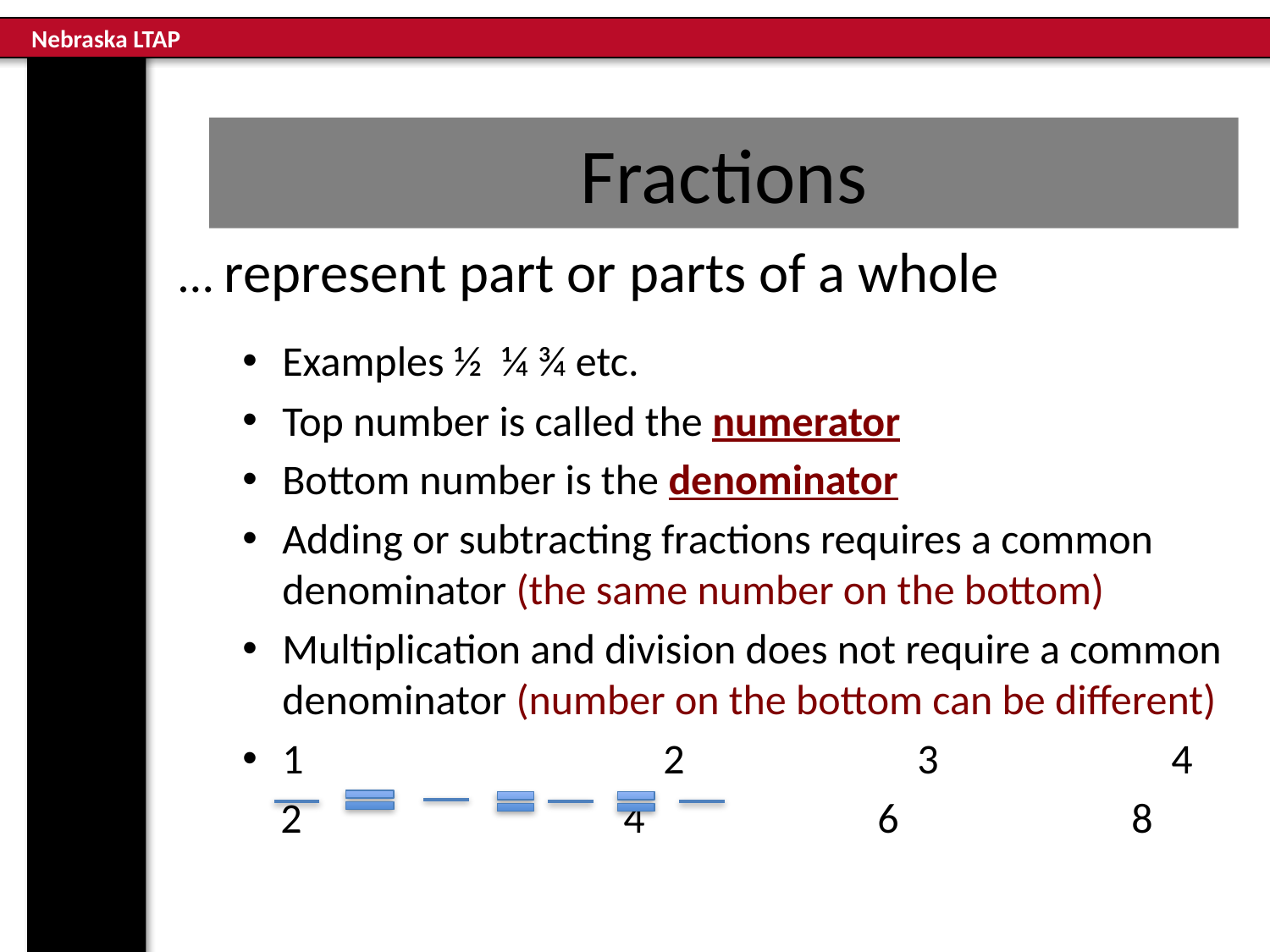

# Fractions
… represent part or parts of a whole

Examples ½  ¼ ¾ etc.
Top number is called the numerator
Bottom number is the denominator
Adding or subtracting fractions requires a common denominator (the same number on the bottom)
Multiplication and division does not require a common denominator (number on the bottom can be different)
1			2		3		4
    2			4		6		8